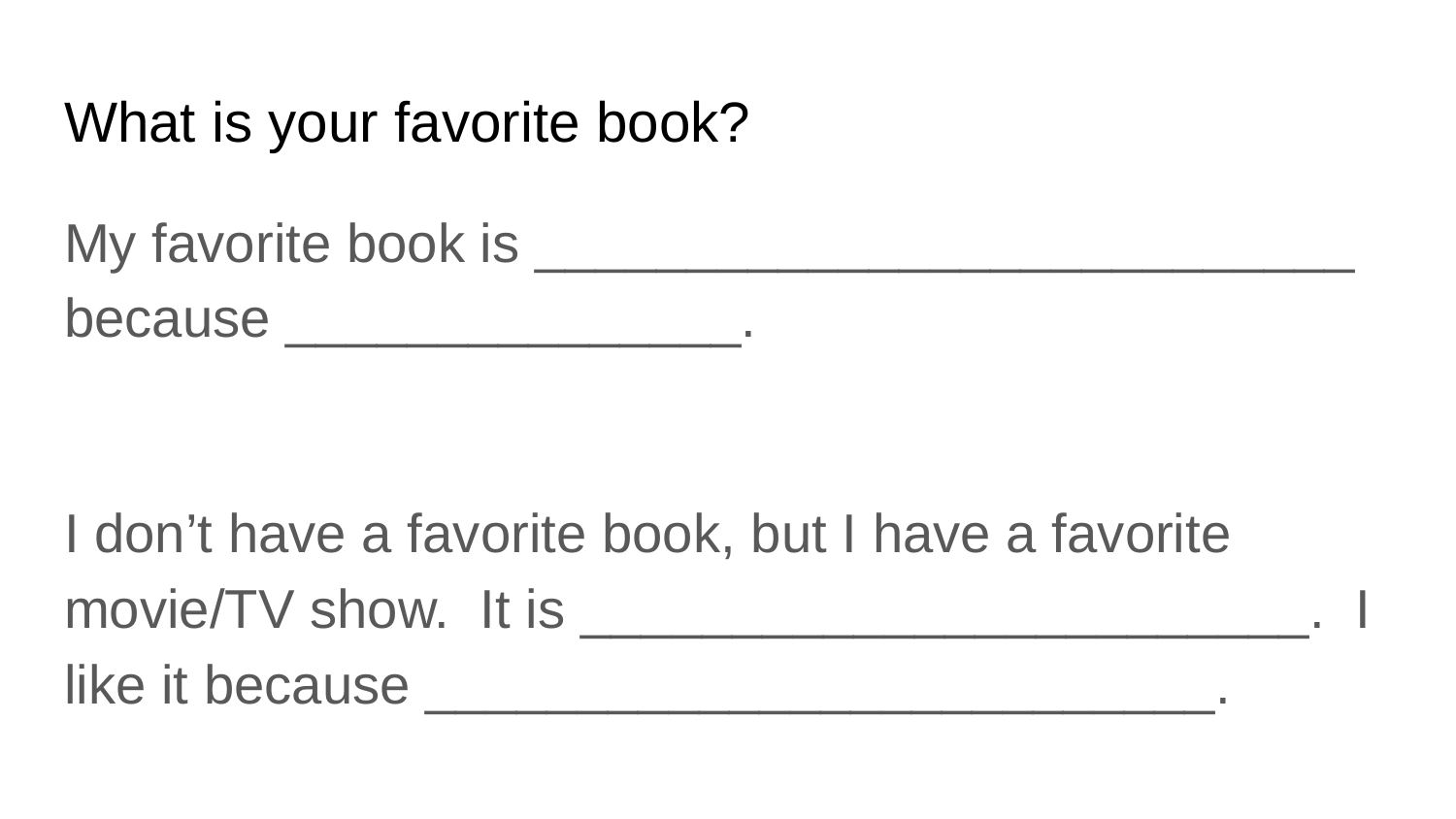

# What is your favorite book?
My favorite book is ___________________________ because _______________.

I don’t have a favorite book, but I have a favorite movie/TV show.  It is ________________________.  I like it because __________________________.